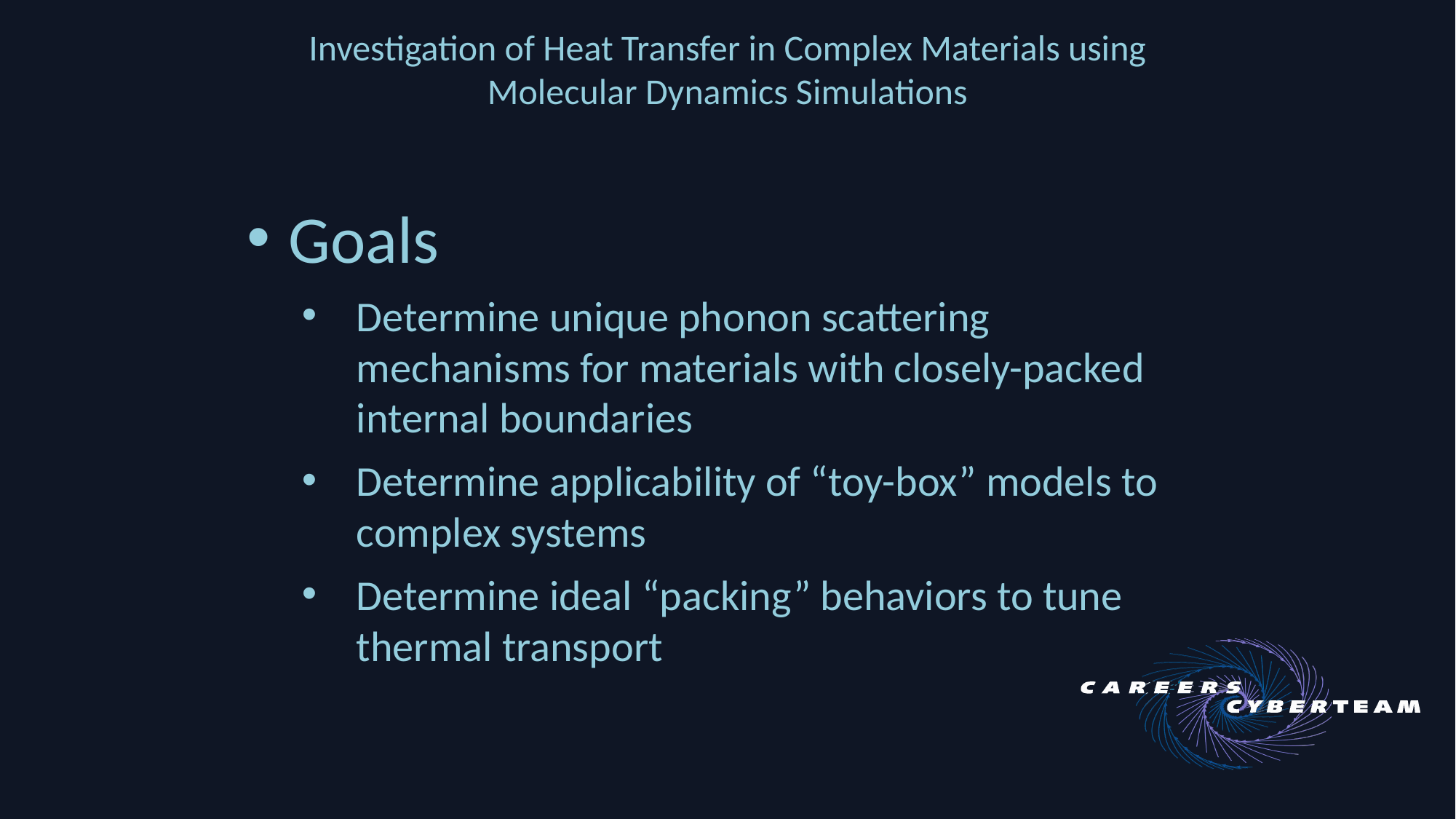

Investigation of Heat Transfer in Complex Materials using Molecular Dynamics Simulations
Goals
Determine unique phonon scattering mechanisms for materials with closely-packed internal boundaries
Determine applicability of “toy-box” models to complex systems
Determine ideal “packing” behaviors to tune thermal transport